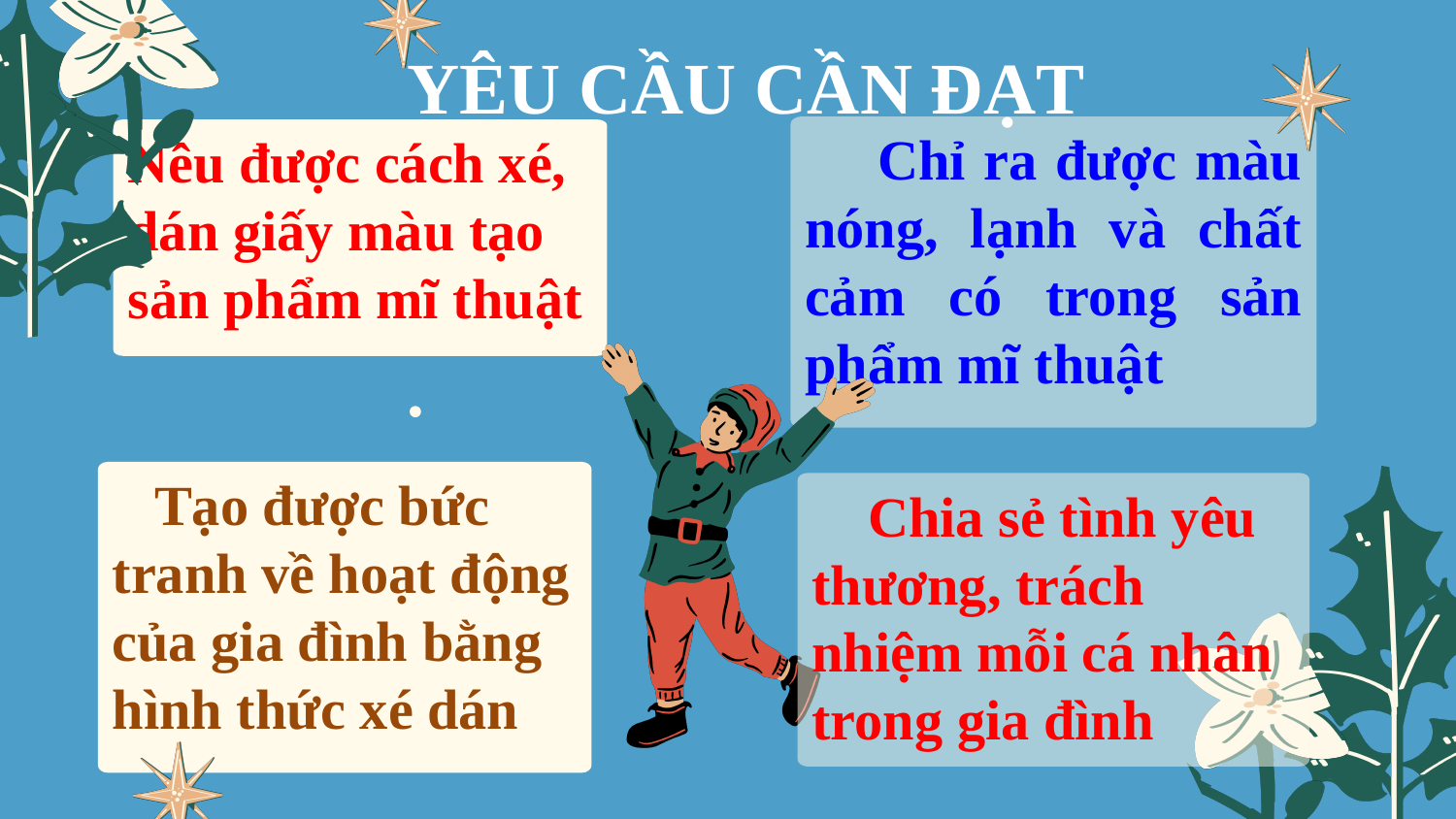

YÊU CẦU CẦN ĐẠT

    Chỉ ra được màu nóng, lạnh và chất cảm có trong sản phẩm mĩ thuật
Nêu được cách xé, dán giấy màu tạo sản phẩm mĩ thuật
   Tạo được bức tranh về hoạt động của gia đình bằng hình thức xé dán

    Chia sẻ tình yêu thương, trách nhiệm mỗi cá nhân trong gia đình